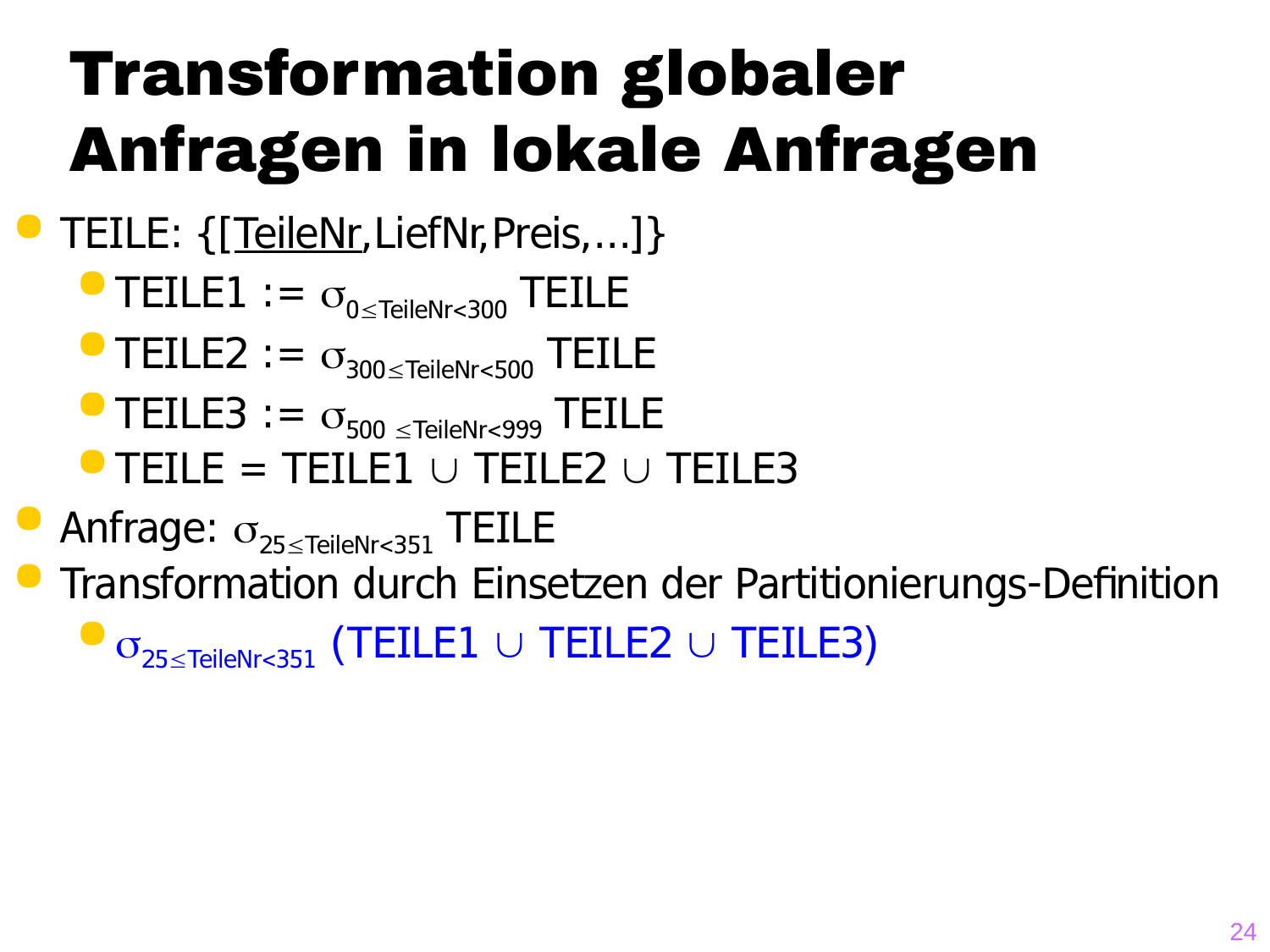

# Transformation globaler Anfragen in lokale Anfragen
TEILE: {[TeileNr,LiefNr,Preis,...]}
TEILE1 := σ0≤TeileNr<300 TEILE
TEILE2 := σ300≤TeileNr<500 TEILE
TEILE3 := σ500 ≤TeileNr<999 TEILE
TEILE = TEILE1 ∪ TEILE2 ∪ TEILE3
Anfrage: σ25≤TeileNr<351 TEILE
Transformation durch Einsetzen der Partitionierungs-Definition
σ25≤TeileNr<351  (TEILE1 ∪ TEILE2 ∪ TEILE3)
24